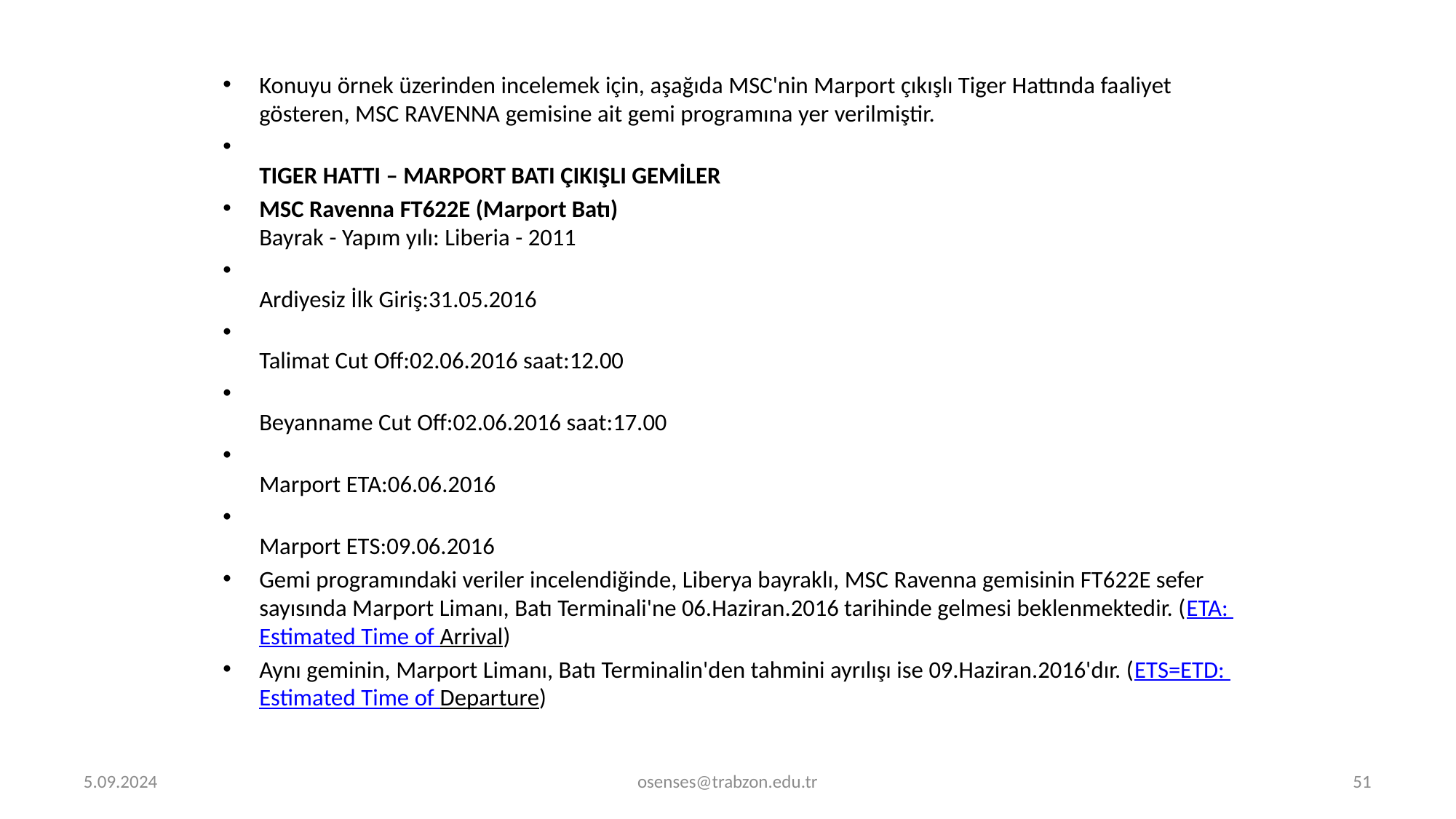

Konuyu örnek üzerinden incelemek için, aşağıda MSC'nin Marport çıkışlı Tiger Hattında faaliyet gösteren, MSC RAVENNA gemisine ait gemi programına yer verilmiştir.
TIGER HATTI – MARPORT BATI ÇIKIŞLI GEMİLER
MSC Ravenna FT622E (Marport Batı)
Bayrak - Yapım yılı: Liberia - 2011
Ardiyesiz İlk Giriş:31.05.2016
Talimat Cut Off:02.06.2016 saat:12.00
Beyanname Cut Off:02.06.2016 saat:17.00
Marport ETA:06.06.2016
Marport ETS:09.06.2016
Gemi programındaki veriler incelendiğinde, Liberya bayraklı, MSC Ravenna gemisinin FT622E sefer sayısında Marport Limanı, Batı Terminali'ne 06.Haziran.2016 tarihinde gelmesi beklenmektedir. (ETA: Estimated Time of Arrival)
Aynı geminin, Marport Limanı, Batı Terminalin'den tahmini ayrılışı ise 09.Haziran.2016'dır. (ETS=ETD: Estimated Time of Departure)
5.09.2024
osenses@trabzon.edu.tr
51